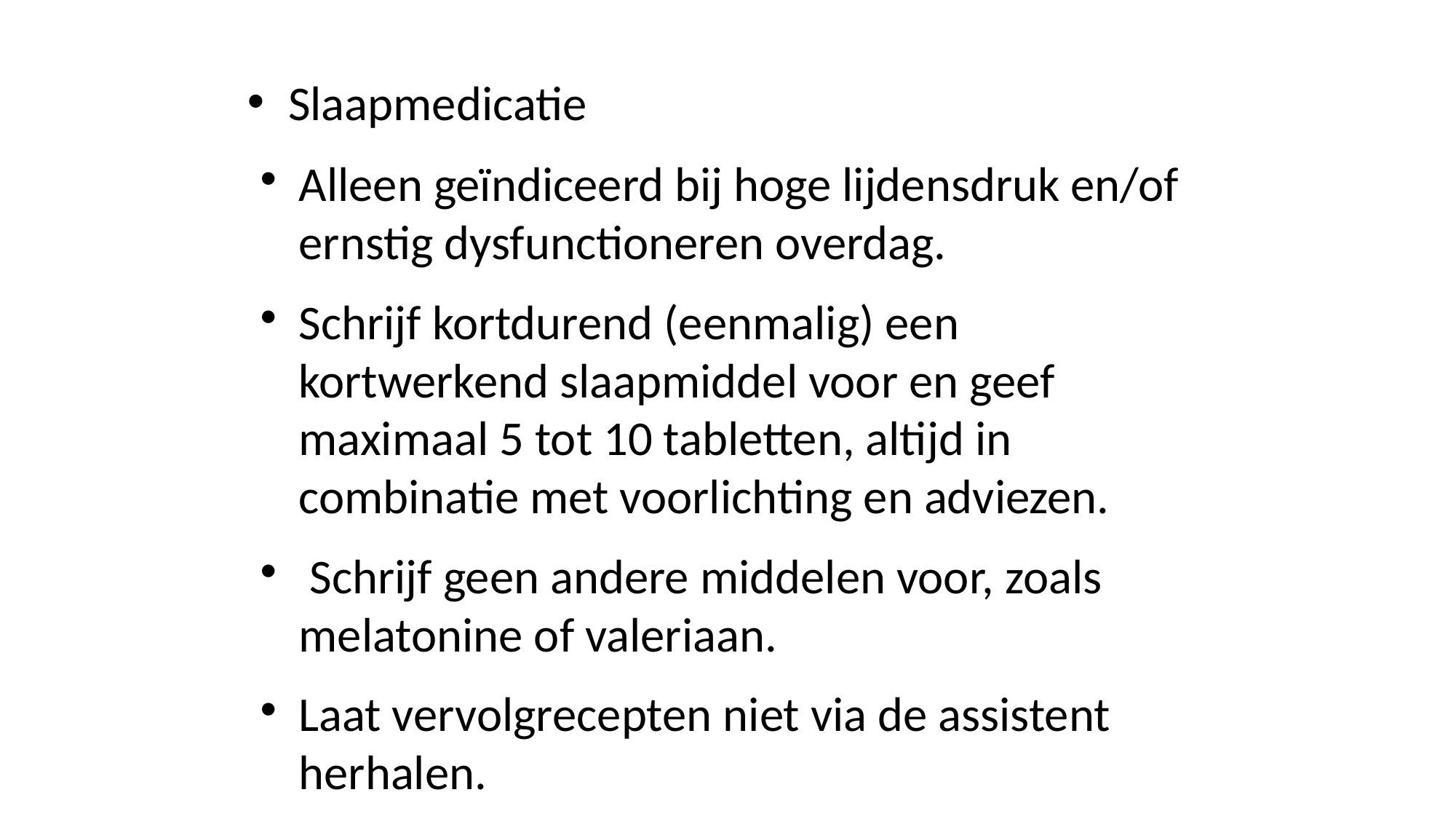

Slaapmedicatie
Alleen geïndiceerd bij hoge lijdensdruk en/of ernstig dysfunctioneren overdag.
Schrijf kortdurend (eenmalig) een kortwerkend slaapmiddel voor en geef maximaal 5 tot 10 tabletten, altijd in combinatie met voorlichting en adviezen.
 Schrijf geen andere middelen voor, zoals melatonine of valeriaan.
Laat vervolgrecepten niet via de assistent herhalen.